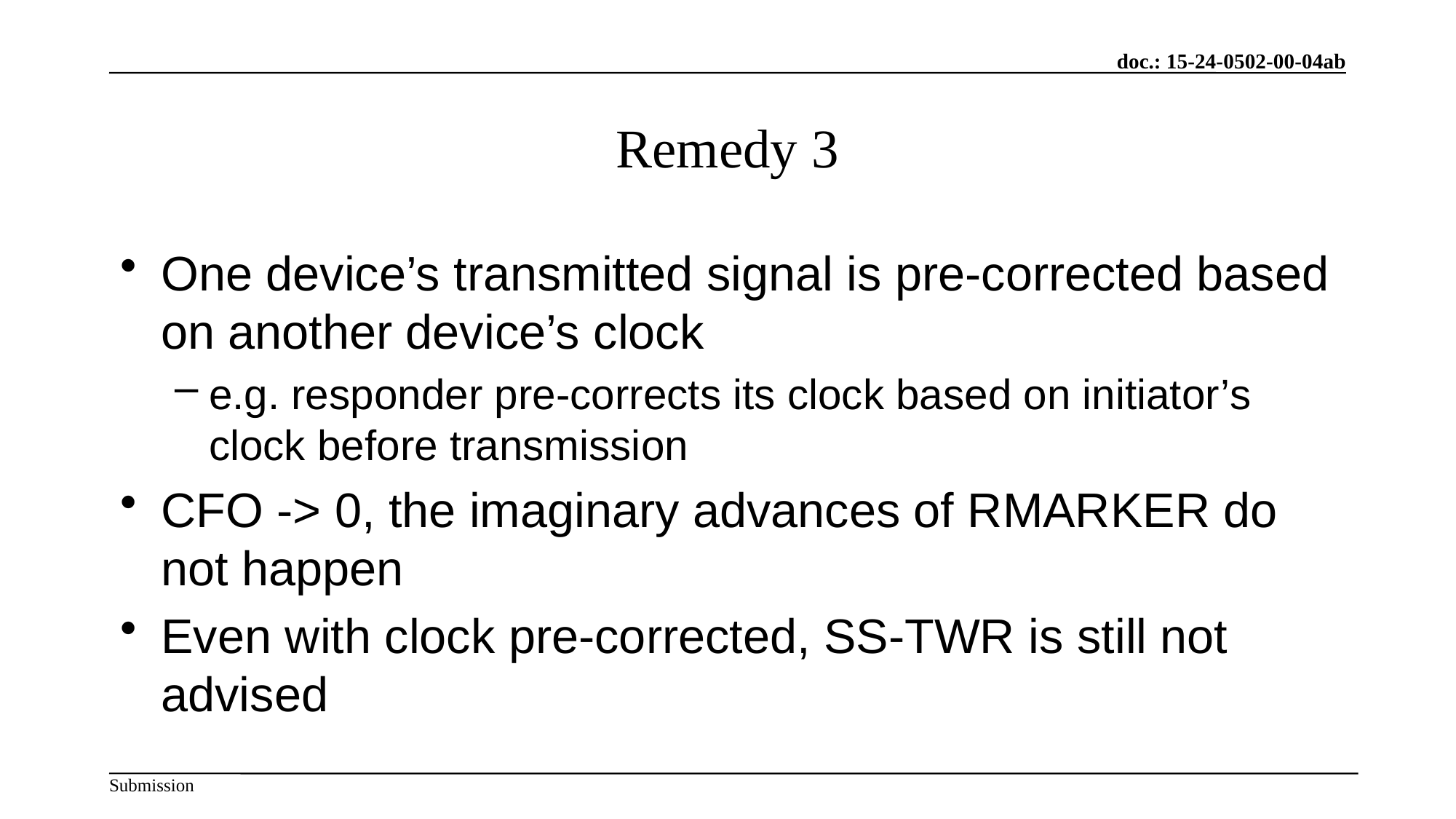

# Remedy 3
One device’s transmitted signal is pre-corrected based on another device’s clock
e.g. responder pre-corrects its clock based on initiator’s clock before transmission
CFO -> 0, the imaginary advances of RMARKER do not happen
Even with clock pre-corrected, SS-TWR is still not advised